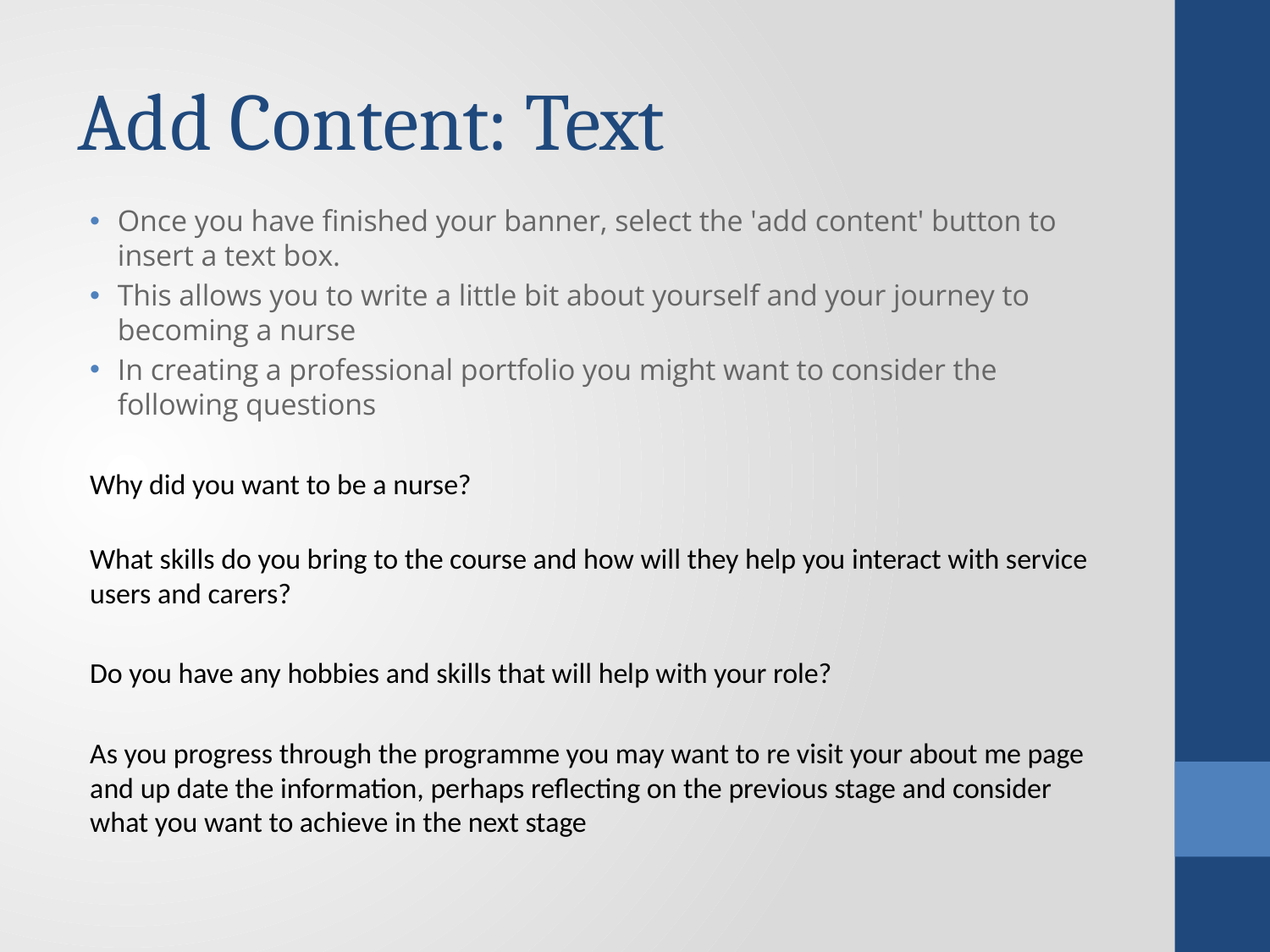

# Add Content: Text
Once you have finished your banner, select the 'add content' button to insert a text box.
This allows you to write a little bit about yourself and your journey to becoming a nurse
In creating a professional portfolio you might want to consider the following questions

Why did you want to be a nurse?
What skills do you bring to the course and how will they help you interact with service users and carers?

Do you have any hobbies and skills that will help with your role?

As you progress through the programme you may want to re visit your about me page and up date the information, perhaps reflecting on the previous stage and consider what you want to achieve in the next stage